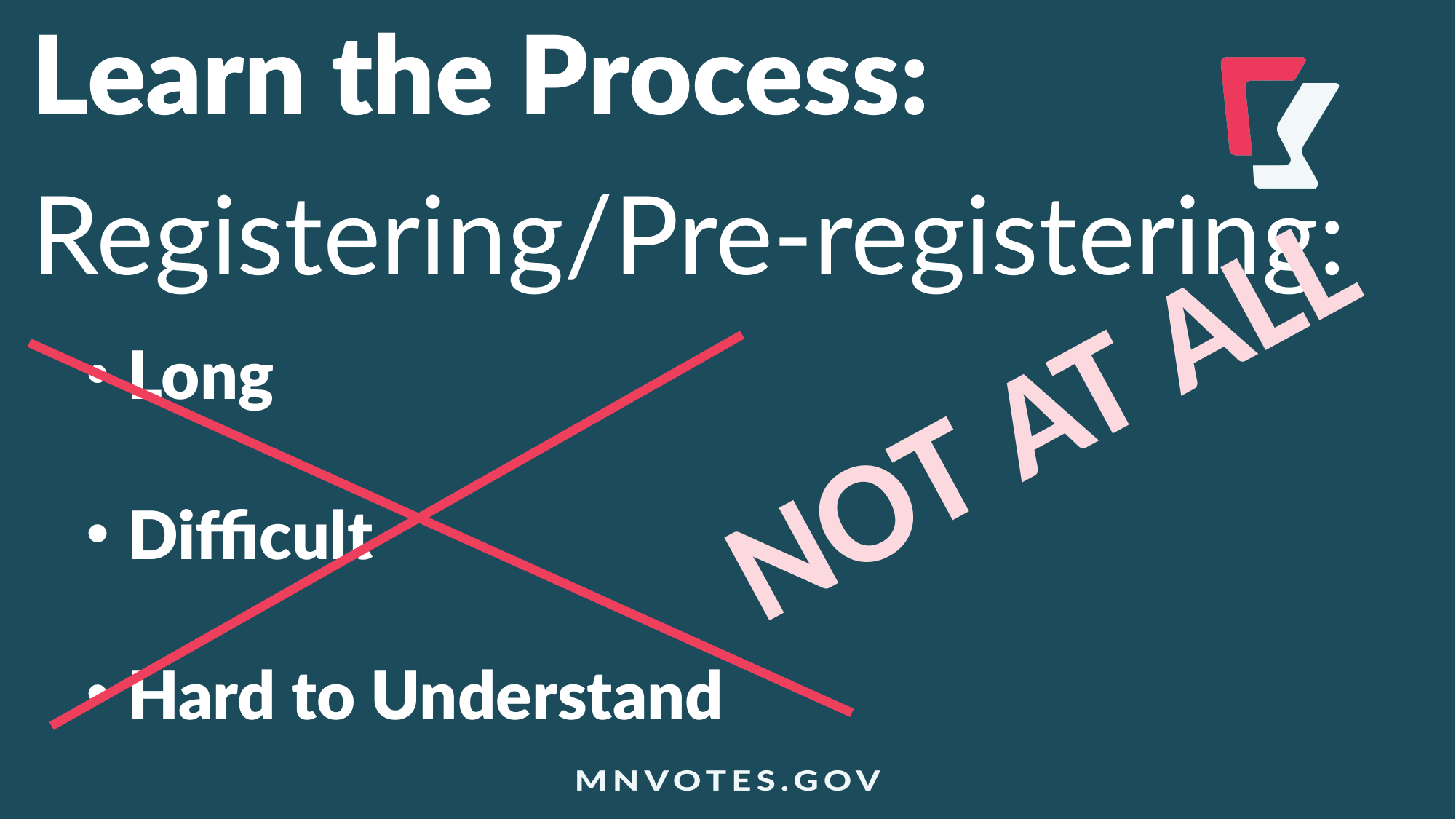

Learn the Process:

Registering/Pre-registering:

Long

Difficult

Hard to Understand
NOT AT ALL